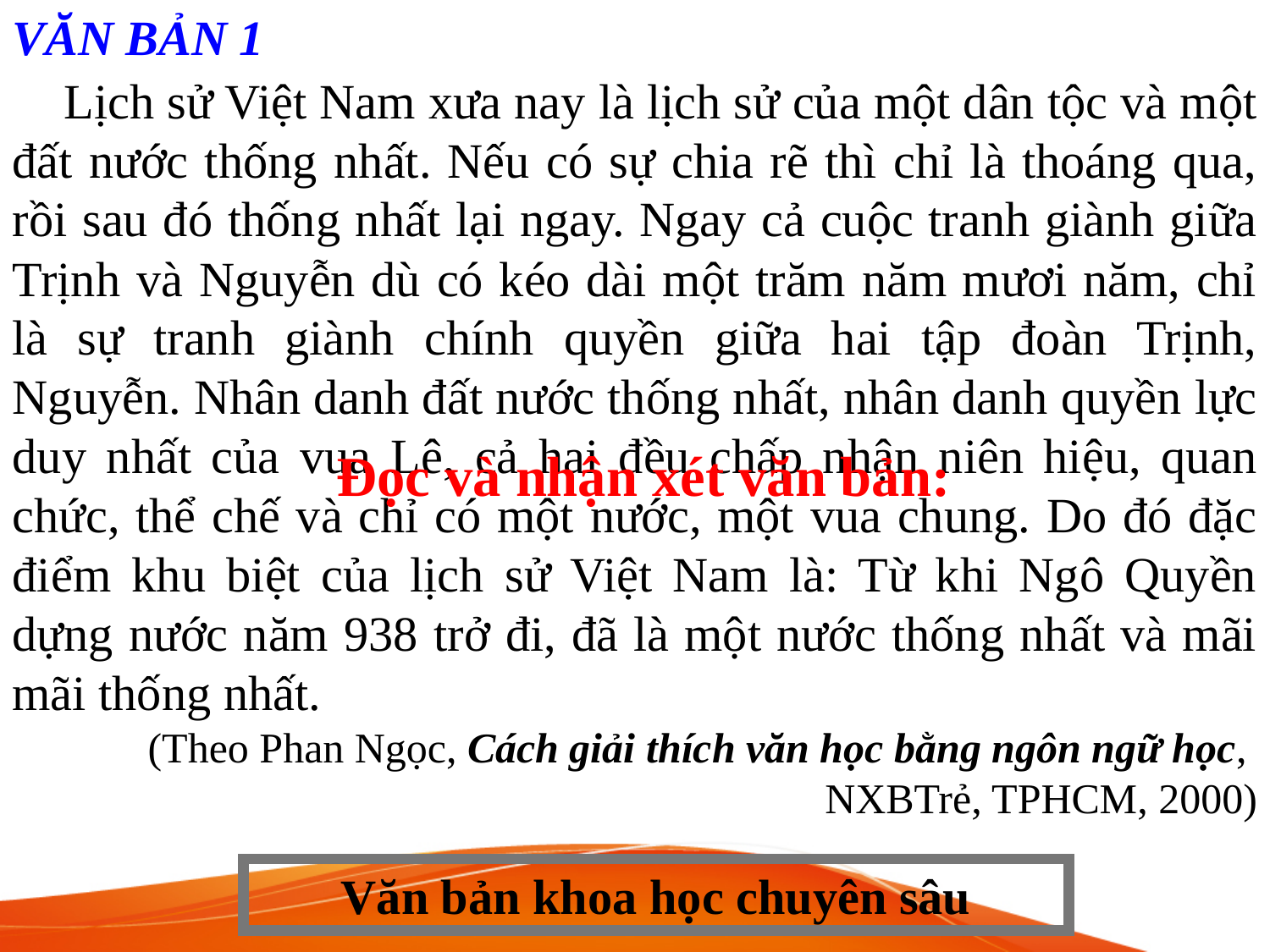

VĂN BẢN 1
    Lịch sử Việt Nam xưa nay là lịch sử của một dân tộc và một đất nước thống nhất. Nếu có sự chia rẽ thì chỉ là thoáng qua, rồi sau đó thống nhất lại ngay. Ngay cả cuộc tranh giành giữa Trịnh và Nguyễn dù có kéo dài một trăm năm mươi năm, chỉ là sự tranh giành chính quyền giữa hai tập đoàn Trịnh, Nguyễn. Nhân danh đất nước thống nhất, nhân danh quyền lực duy nhất của vua Lê, cả hai đều chấp nhận niên hiệu, quan chức, thể chế và chỉ có một nước, một vua chung. Do đó đặc điểm khu biệt của lịch sử Việt Nam là: Từ khi Ngô Quyền dựng nước năm 938 trở đi, đã là một nước thống nhất và mãi mãi thống nhất.
(Theo Phan Ngọc, Cách giải thích văn học bằng ngôn ngữ học,
NXBTrẻ, TPHCM, 2000)
Đọc và nhận xét văn bản:
Văn bản khoa học chuyên sâu